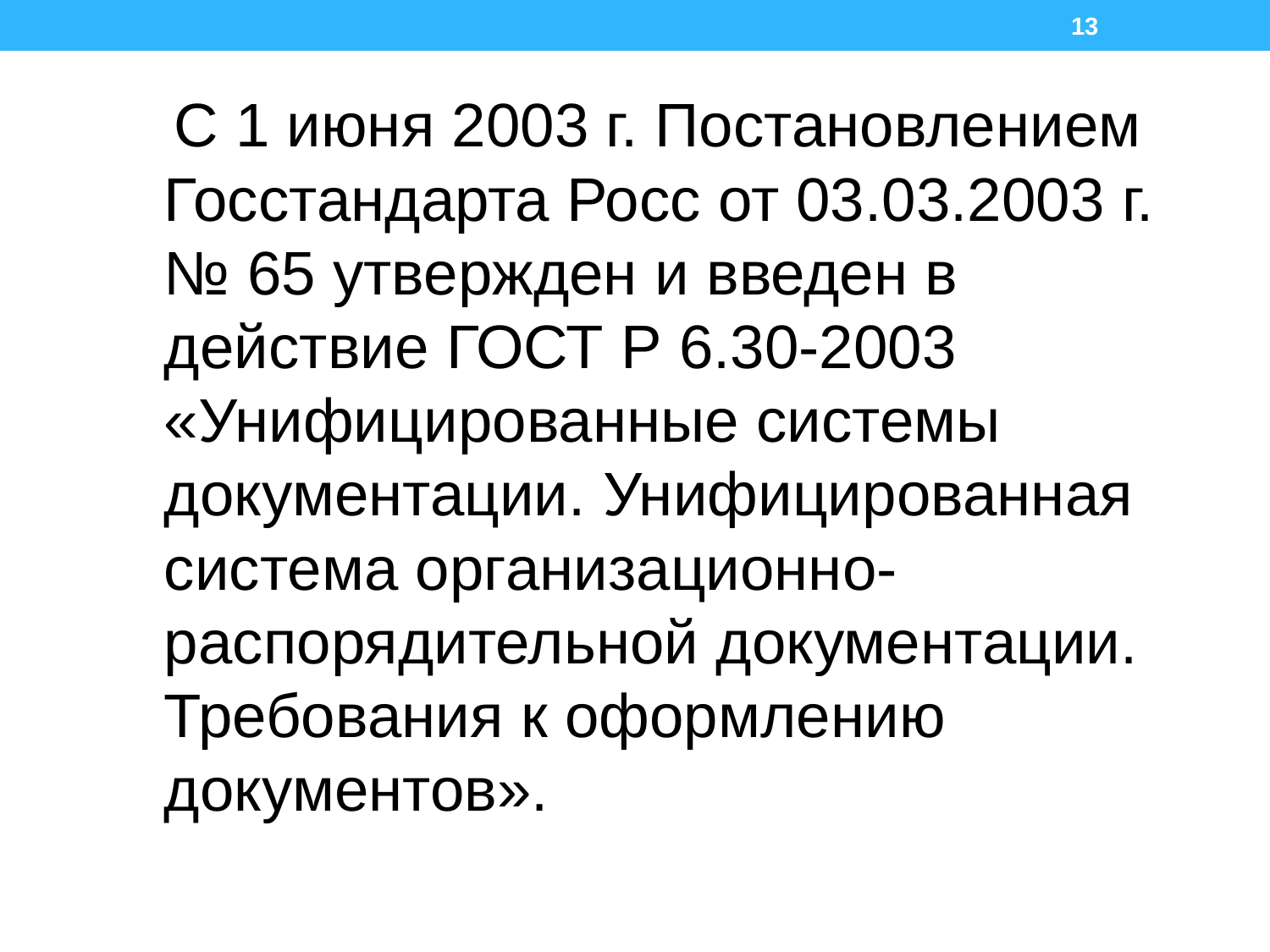

13
   С 1 июня 2003 г. Постановлением Госстандарта Росс от 03.03.2003 г. № 65 утвержден и введен в действие ГОСТ Р 6.30-2003 «Унифицированные системы документации. Унифицированная система организационно-распорядительной документации. Требования к оформлению документов».